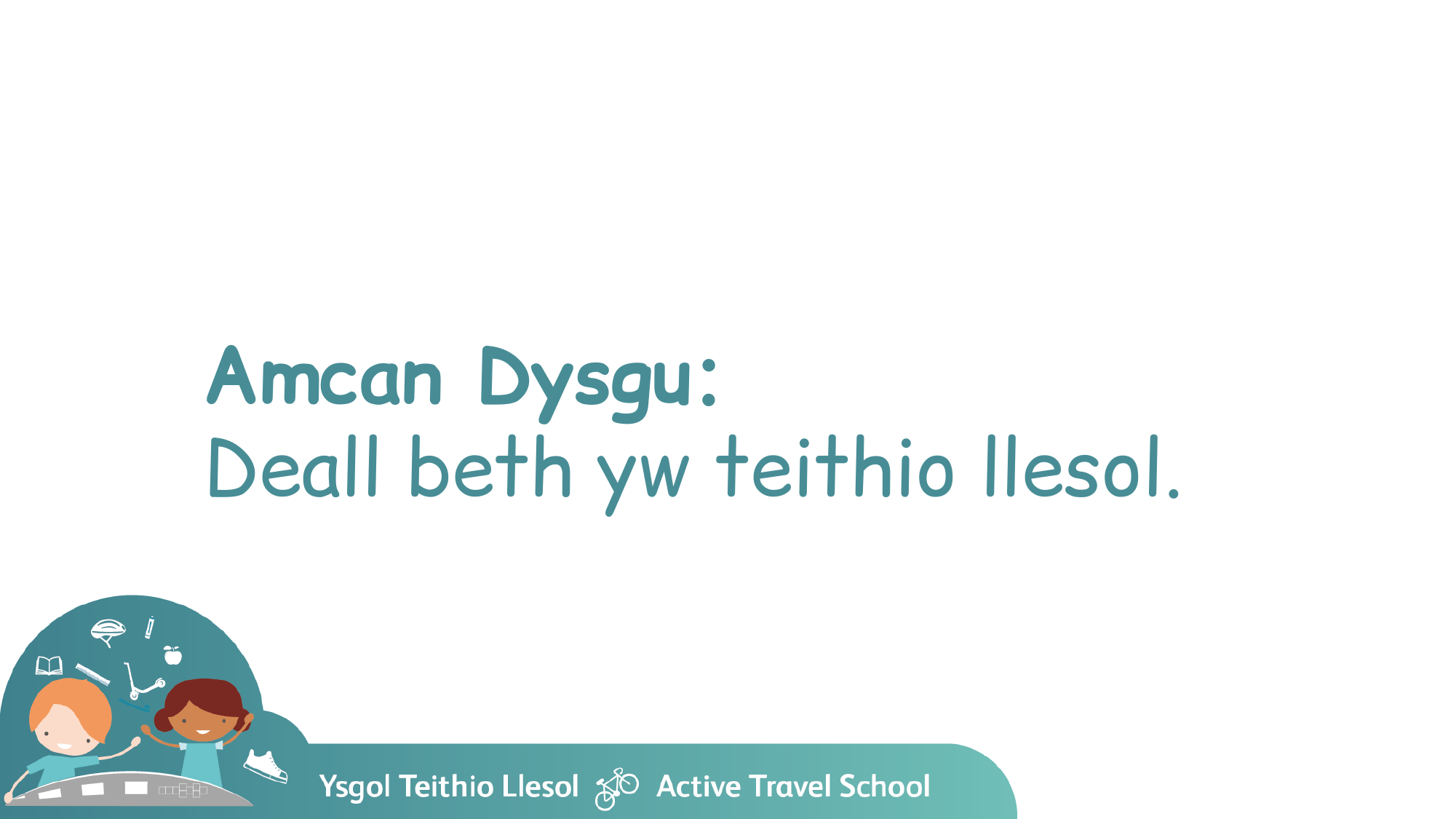

Amcan Dysgu:
Deall beth yw teithio llesol.